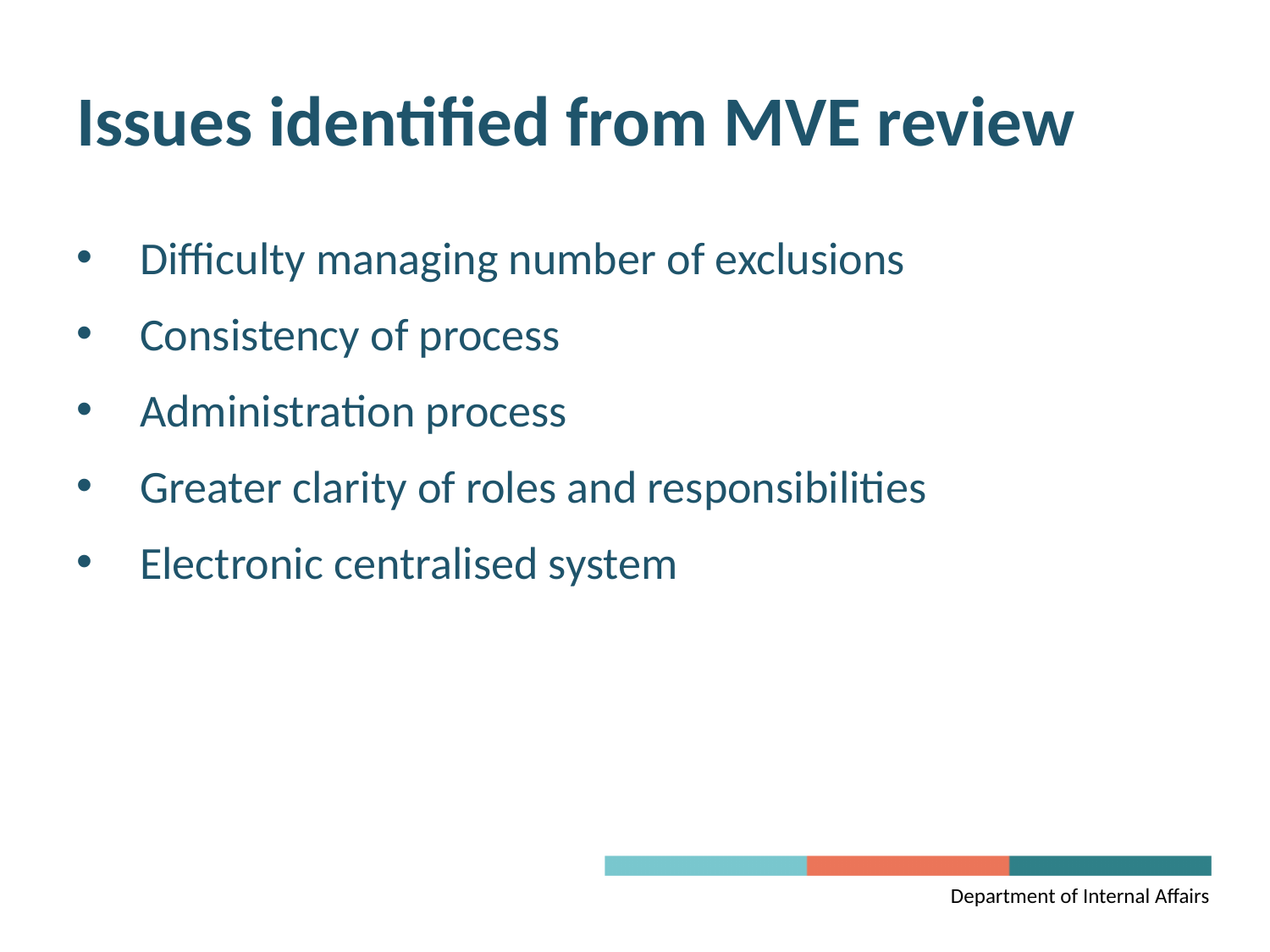

# Issues identified from MVE review
Difficulty managing number of exclusions
Consistency of process
Administration process
Greater clarity of roles and responsibilities
Electronic centralised system